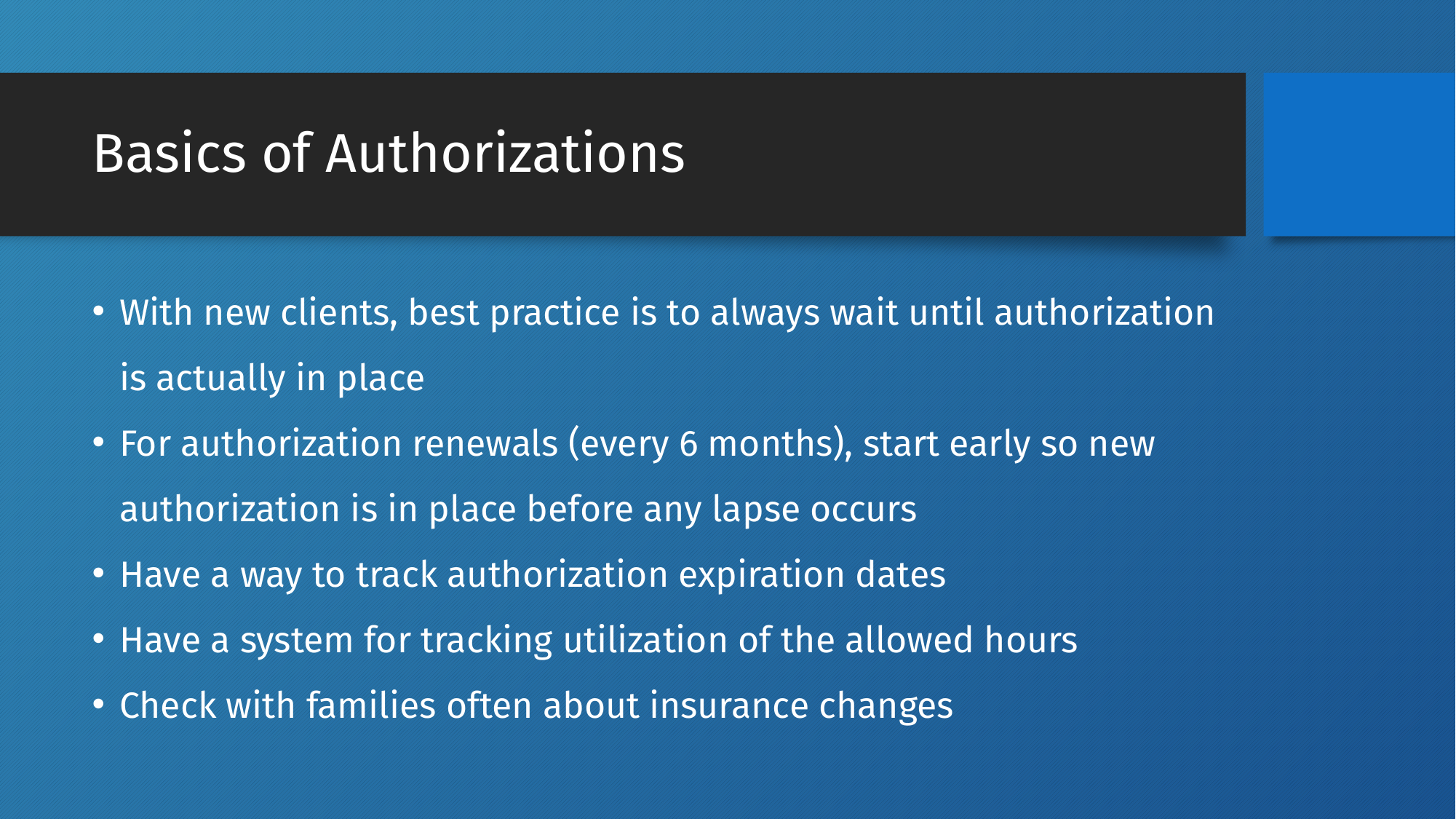

# Basics of Authorizations
With new clients, best practice is to always wait until authorization is actually in place
For authorization renewals (every 6 months), start early so new authorization is in place before any lapse occurs
Have a way to track authorization expiration dates
Have a system for tracking utilization of the allowed hours
Check with families often about insurance changes